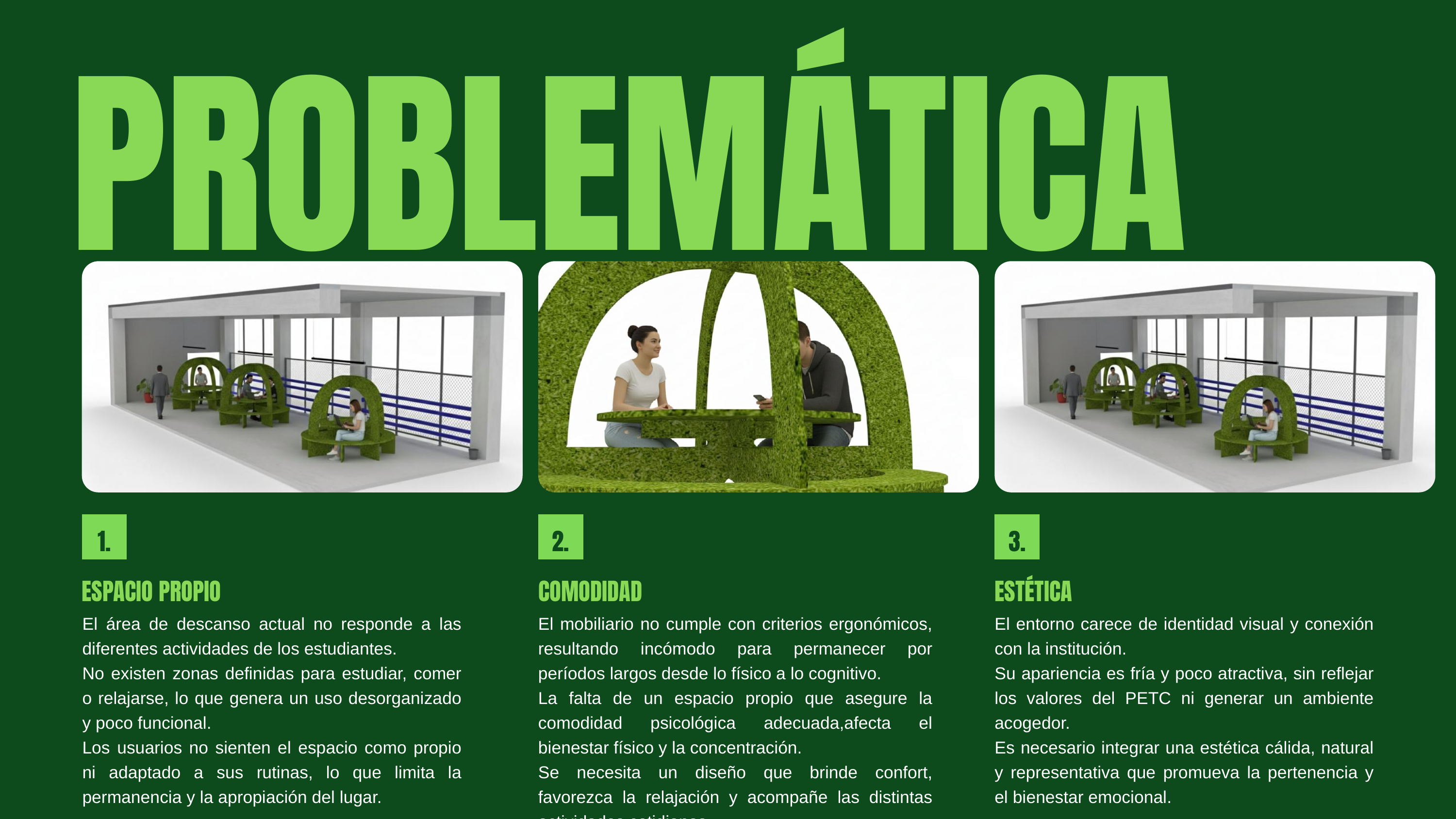

PROBLEMÁTICA

1.
2.
3.
ESPACIO PROPIO
COMODIDAD
ESTÉTICA
El área de descanso actual no responde a las diferentes actividades de los estudiantes.
No existen zonas definidas para estudiar, comer o relajarse, lo que genera un uso desorganizado y poco funcional.
Los usuarios no sienten el espacio como propio ni adaptado a sus rutinas, lo que limita la permanencia y la apropiación del lugar.
El mobiliario no cumple con criterios ergonómicos, resultando incómodo para permanecer por períodos largos desde lo físico a lo cognitivo.
La falta de un espacio propio que asegure la comodidad psicológica adecuada,afecta el bienestar físico y la concentración.
Se necesita un diseño que brinde confort, favorezca la relajación y acompañe las distintas actividades cotidianas.
El entorno carece de identidad visual y conexión con la institución.
Su apariencia es fría y poco atractiva, sin reflejar los valores del PETC ni generar un ambiente acogedor.
Es necesario integrar una estética cálida, natural y representativa que promueva la pertenencia y el bienestar emocional.